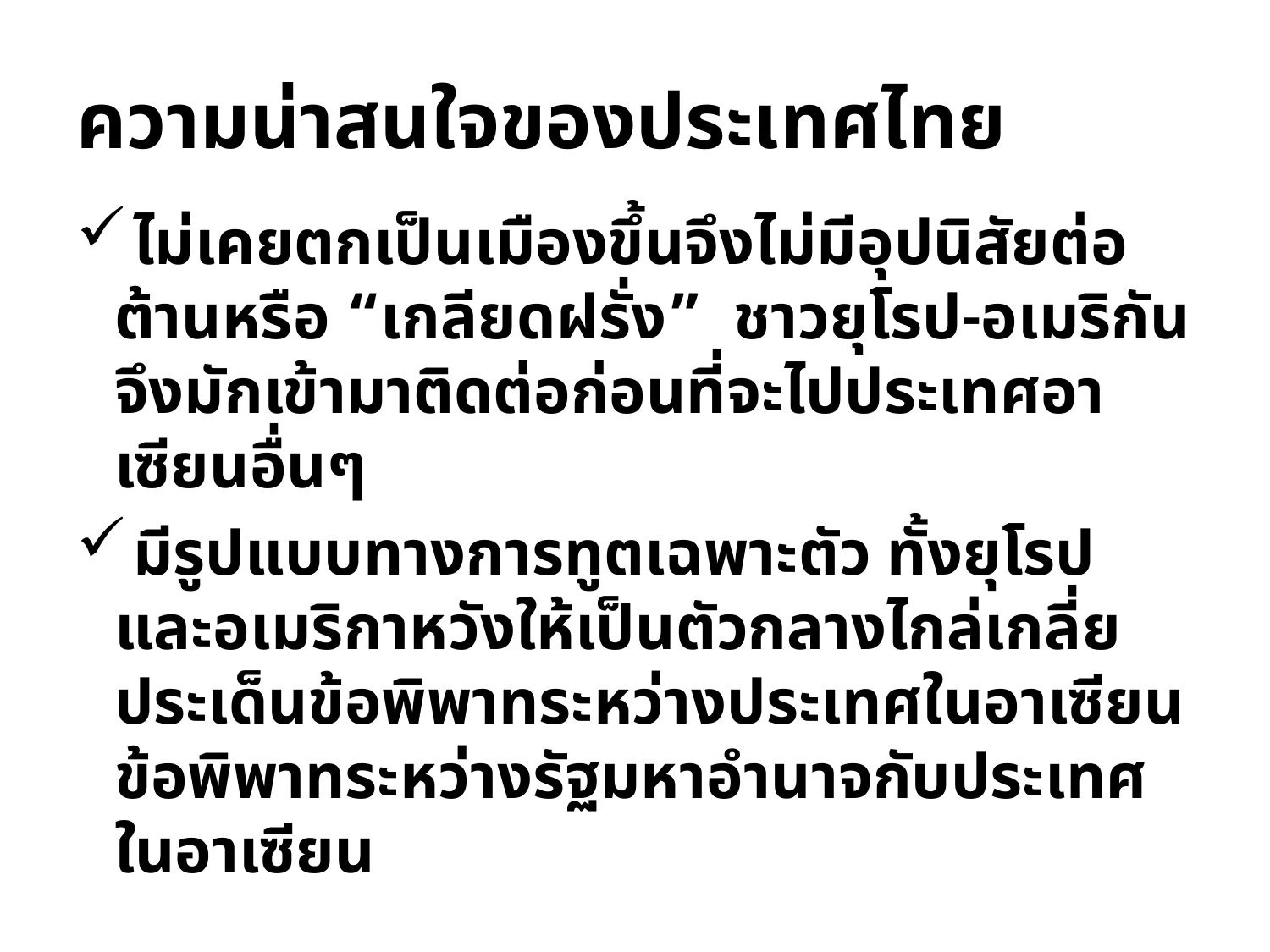

# ความน่าสนใจของประเทศไทย
 ไม่เคยตกเป็นเมืองขึ้นจึงไม่มีอุปนิสัยต่อต้านหรือ “เกลียดฝรั่ง”  ชาวยุโรป-อเมริกันจึงมักเข้ามาติดต่อก่อนที่จะไปประเทศอาเซียนอื่นๆ
 มีรูปแบบทางการทูตเฉพาะตัว ทั้งยุโรปและอเมริกาหวังให้เป็นตัวกลางไกล่เกลี่ยประเด็นข้อพิพาทระหว่างประเทศในอาเซียน ข้อพิพาทระหว่างรัฐมหาอำนาจกับประเทศในอาเซียน